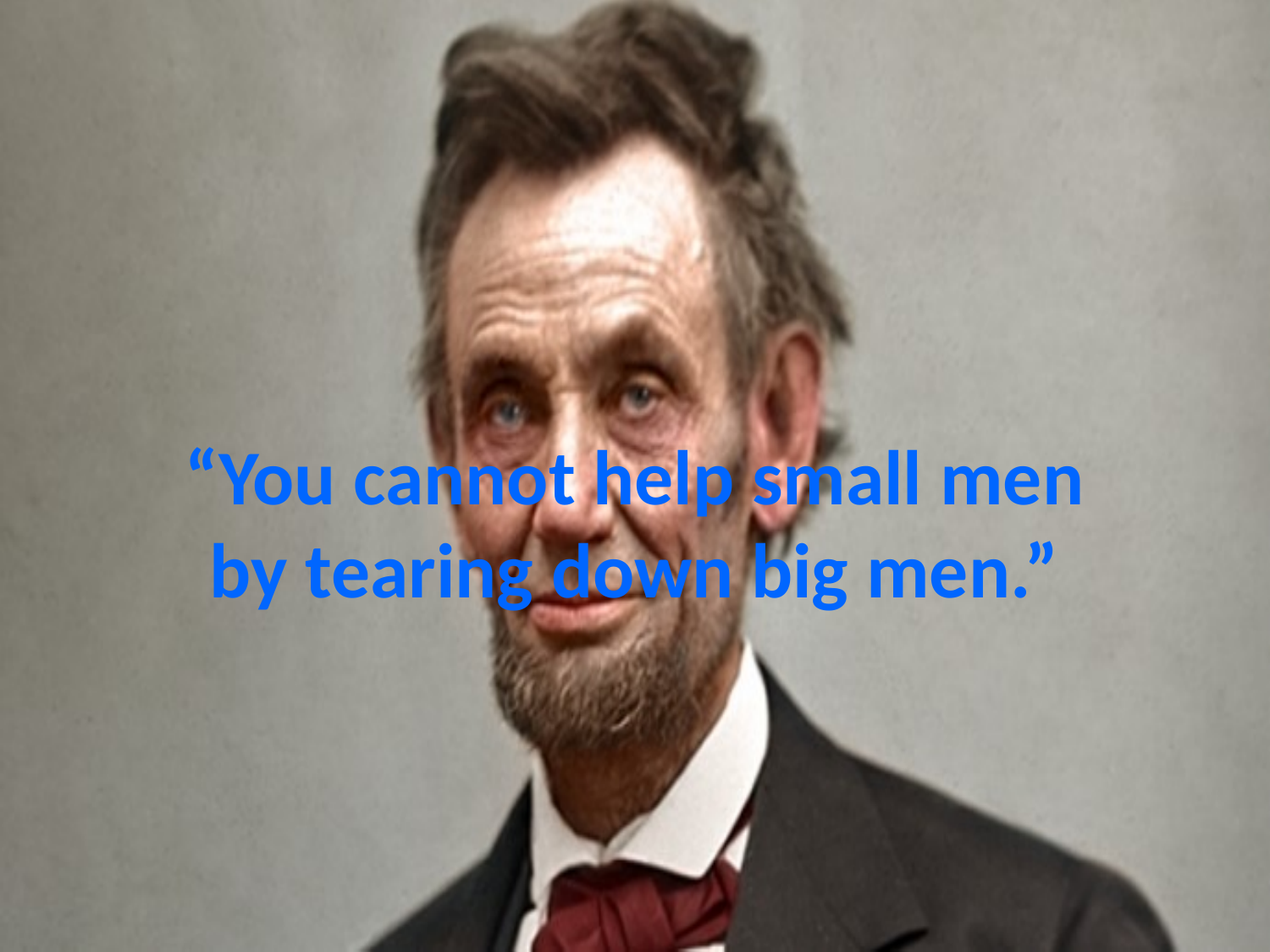

# “You cannot help small men by tearing down big men.”